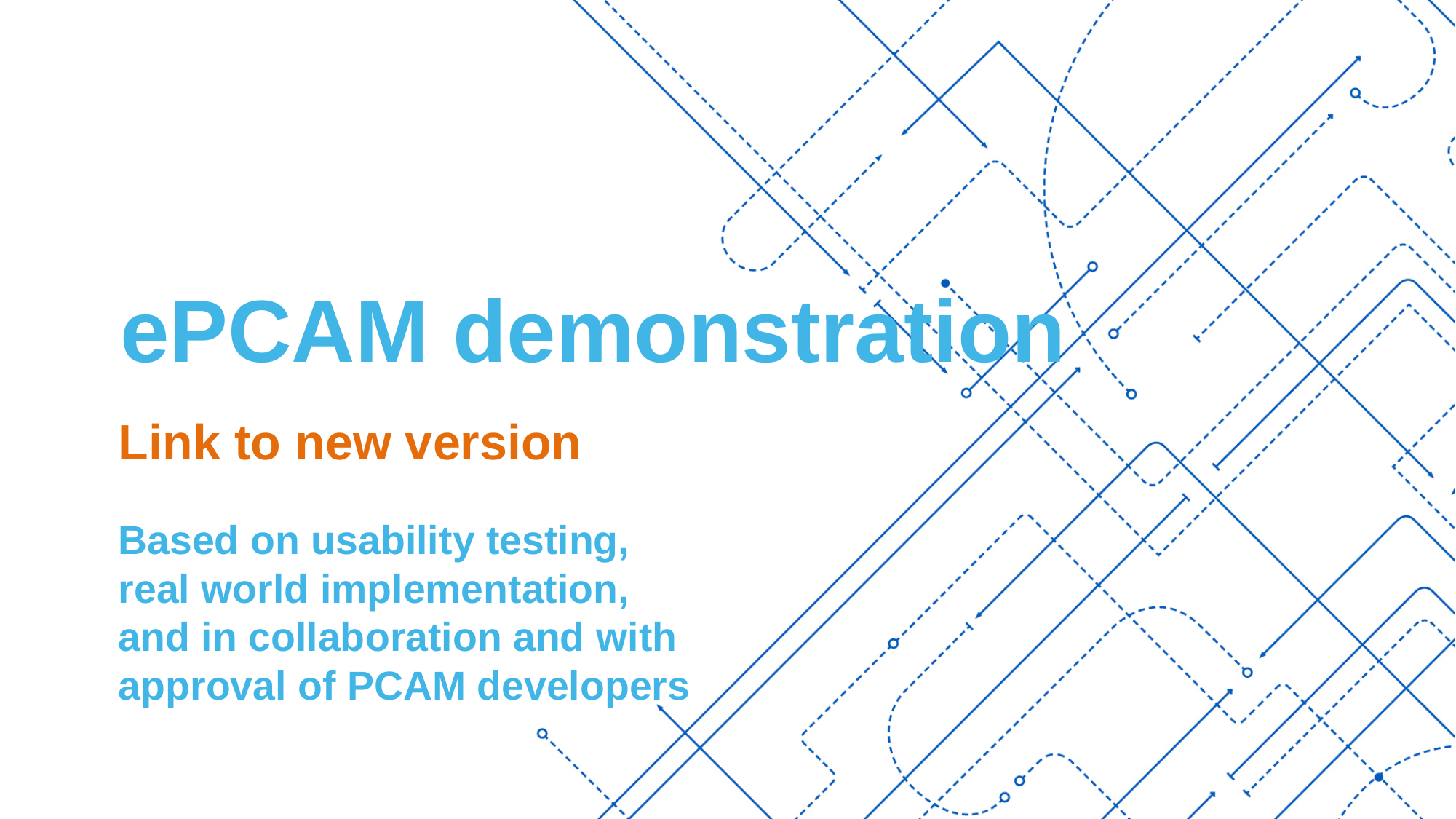

# ePCAM demonstration
Link to new version
Based on usability testing, real world implementation, and in collaboration and with approval of PCAM developers